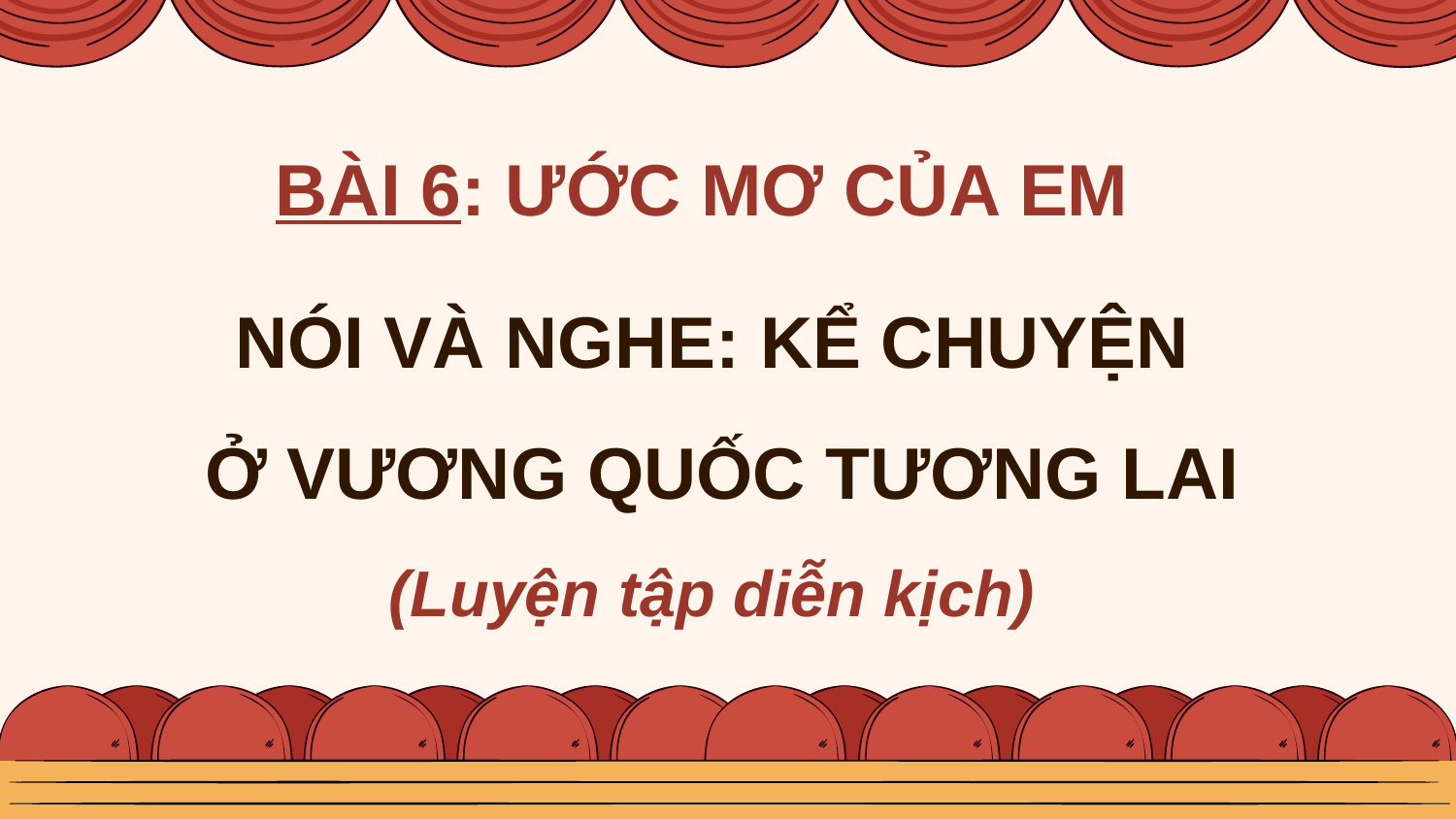

BÀI 6: ƯỚC MƠ CỦA EM
NÓI VÀ NGHE: KỂ CHUYỆN
 Ở VƯƠNG QUỐC TƯƠNG LAI
(Luyện tập diễn kịch)